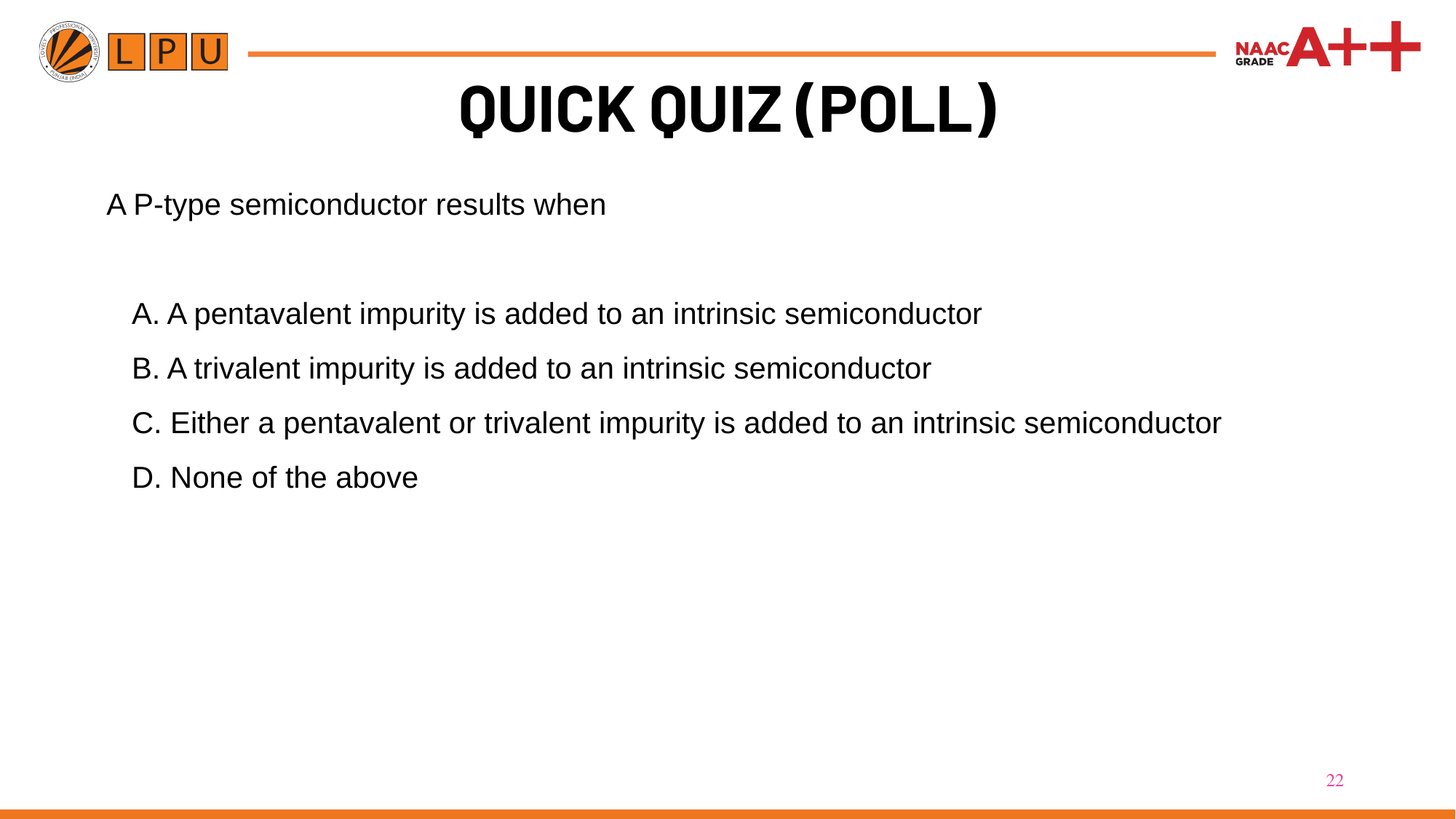

QUICK QUIZ (POLL)
A P-type semiconductor results when
   A. A pentavalent impurity is added to an intrinsic semiconductor
   B. A trivalent impurity is added to an intrinsic semiconductor
   C. Either a pentavalent or trivalent impurity is added to an intrinsic semiconductor
   D. None of the above
22